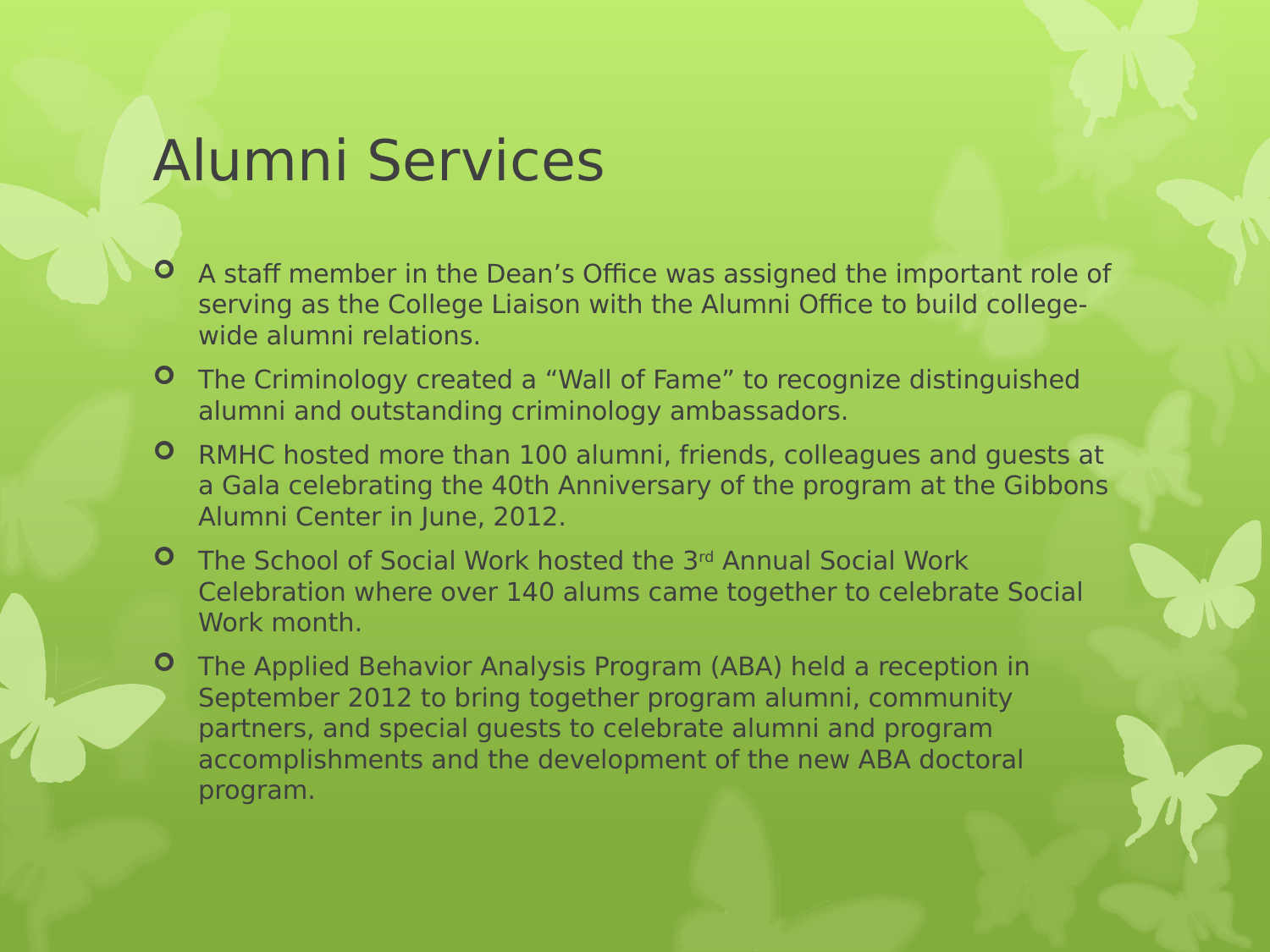

# Alumni Services
A staff member in the Dean’s Office was assigned the important role of serving as the College Liaison with the Alumni Office to build college-wide alumni relations.
The Criminology created a “Wall of Fame” to recognize distinguished alumni and outstanding criminology ambassadors.
RMHC hosted more than 100 alumni, friends, colleagues and guests at a Gala celebrating the 40th Anniversary of the program at the Gibbons Alumni Center in June, 2012.
The School of Social Work hosted the 3rd Annual Social Work Celebration where over 140 alums came together to celebrate Social Work month.
The Applied Behavior Analysis Program (ABA) held a reception in September 2012 to bring together program alumni, community partners, and special guests to celebrate alumni and program accomplishments and the development of the new ABA doctoral program.